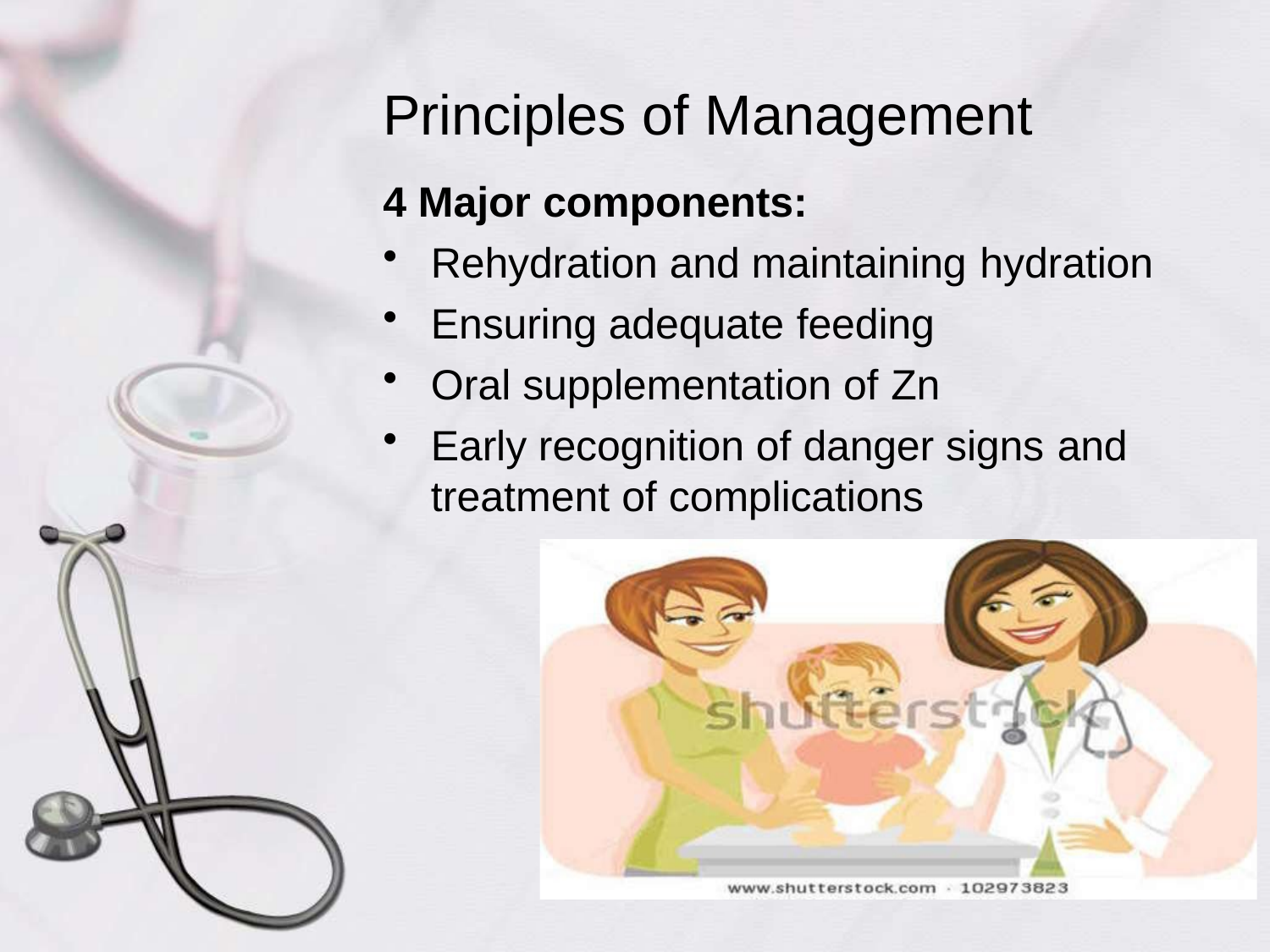

# Principles of Management
4 Major components:
Rehydration and maintaining hydration
Ensuring adequate feeding
Oral supplementation of Zn
Early recognition of danger signs and
treatment of complications